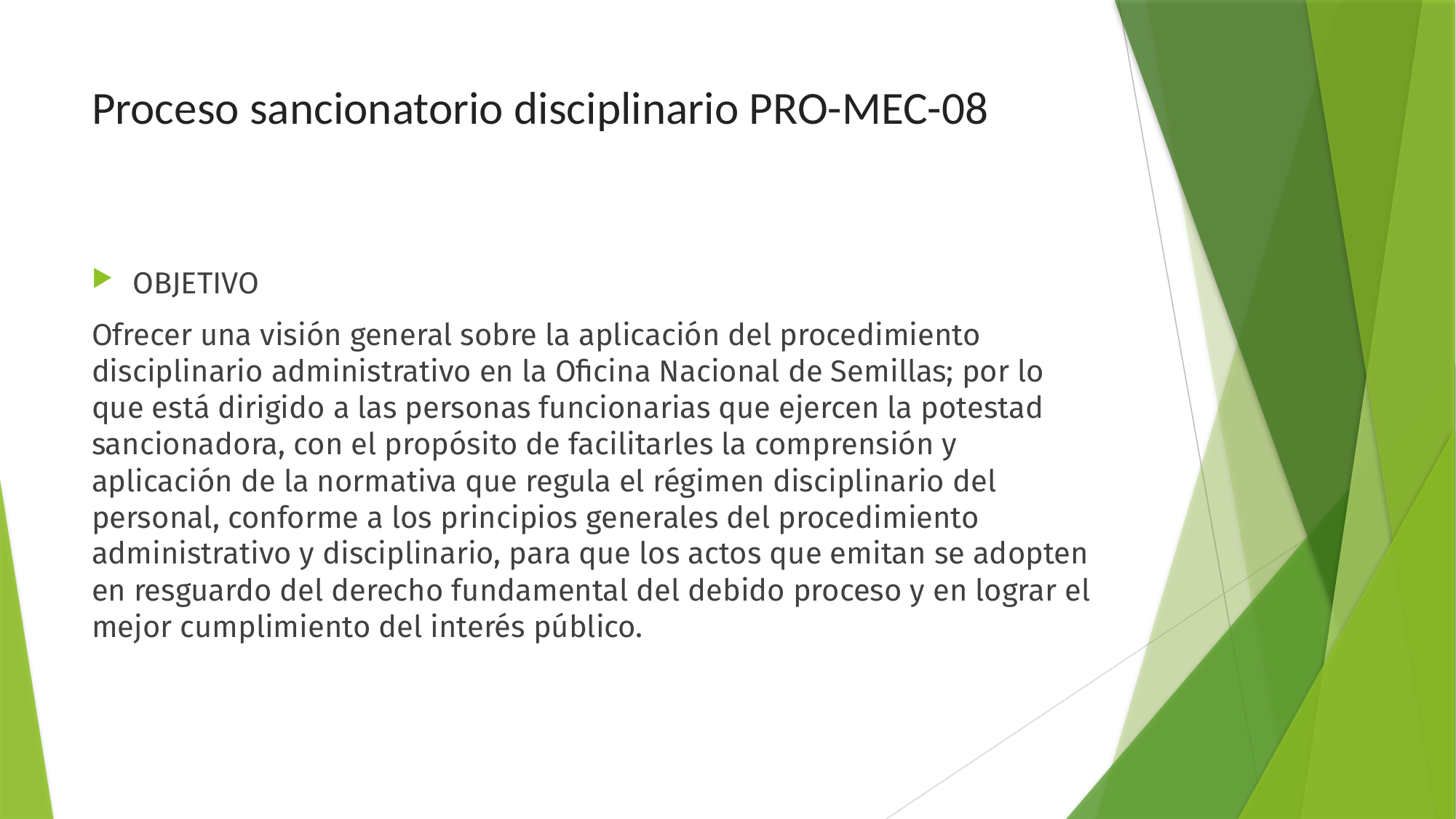

# Proceso sancionatorio disciplinario PRO-MEC-08
OBJETIVO
Ofrecer una visión general sobre la aplicación del procedimiento disciplinario administrativo en la Oficina Nacional de Semillas; por lo que está dirigido a las personas funcionarias que ejercen la potestad sancionadora, con el propósito de facilitarles la comprensión y aplicación de la normativa que regula el régimen disciplinario del personal, conforme a los principios generales del procedimiento administrativo y disciplinario, para que los actos que emitan se adopten en resguardo del derecho fundamental del debido proceso y en lograr el mejor cumplimiento del interés público.